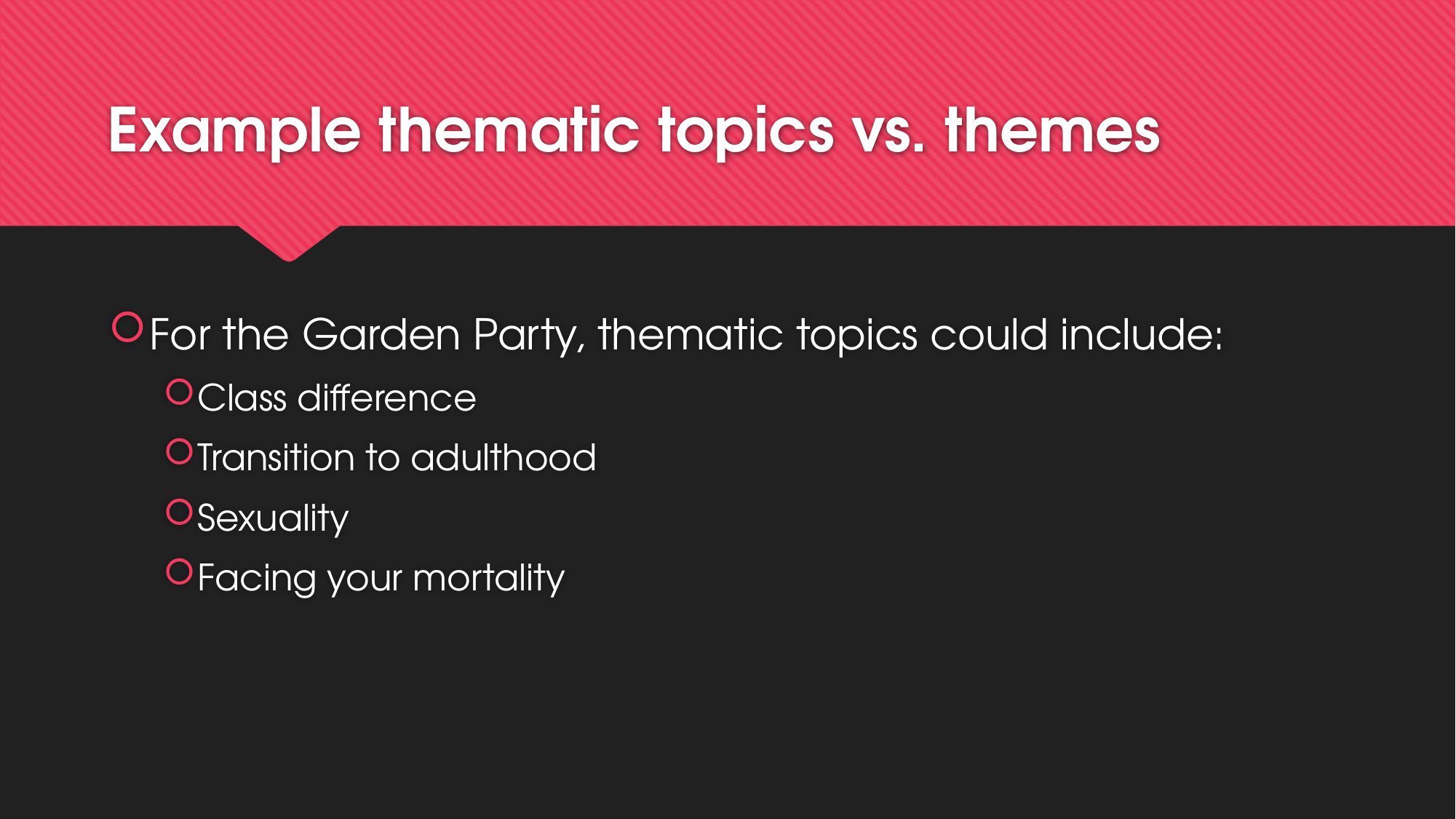

# Example thematic topics vs. themes
For the Garden Party, thematic topics could include:
Class difference
Transition to adulthood
Sexuality
Facing your mortality